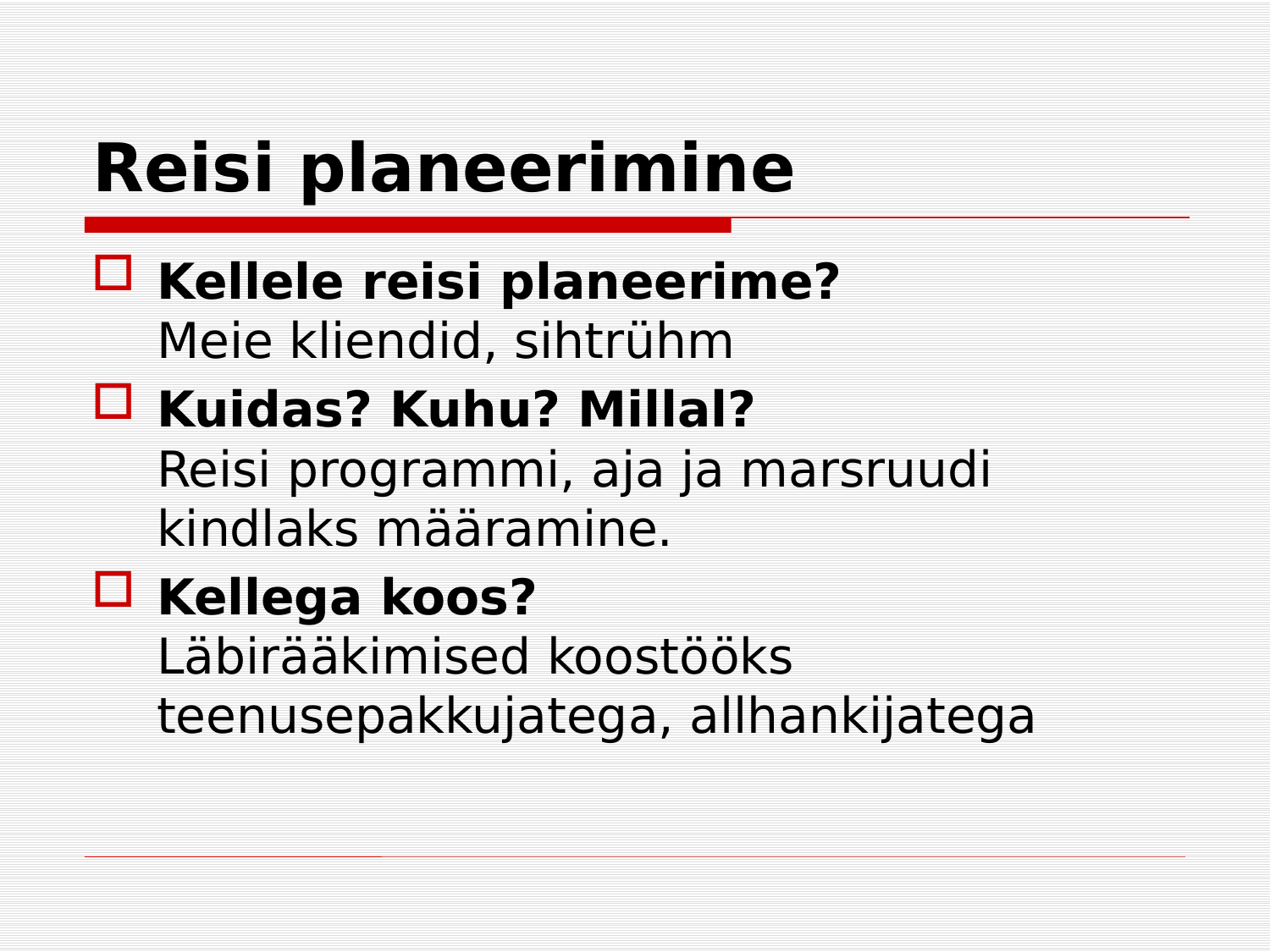

# Reisi planeerimine
Kellele reisi planeerime? 
Meie kliendid, sihtrühm
Kuidas? Kuhu? Millal? 
Reisi programmi, aja ja marsruudi kindlaks määramine.
Kellega koos? 
Läbirääkimised koostööks teenusepakkujatega, allhankijatega